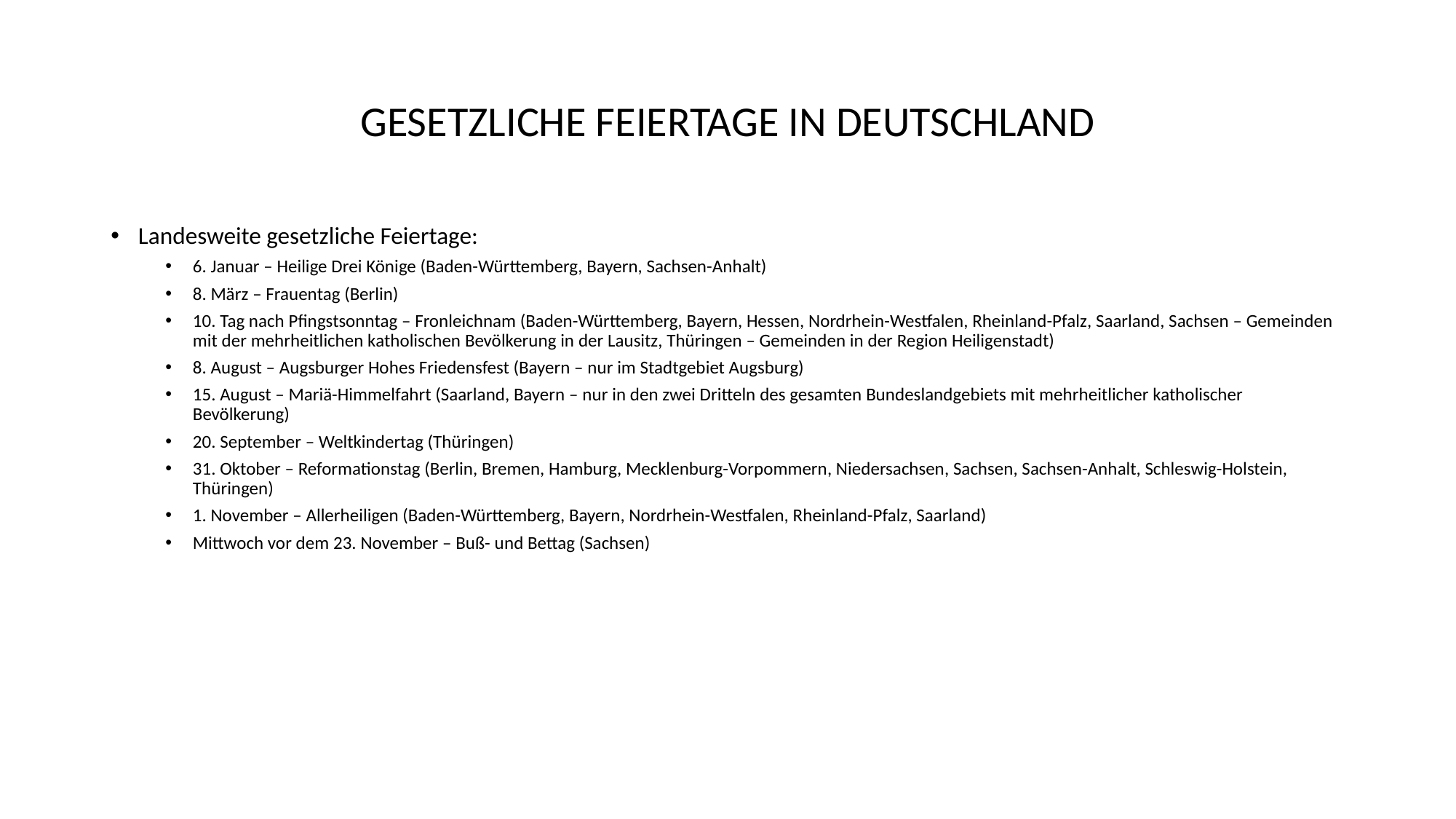

# GESETZLICHE FEIERTAGE IN DEUTSCHLAND
Landesweite gesetzliche Feiertage:
6. Januar – Heilige Drei Könige (Baden-Württemberg, Bayern, Sachsen-Anhalt)
8. März – Frauentag (Berlin)
10. Tag nach Pfingstsonntag – Fronleichnam (Baden-Württemberg, Bayern, Hessen, Nordrhein-Westfalen, Rheinland-Pfalz, Saarland, Sachsen – Gemeinden mit der mehrheitlichen katholischen Bevölkerung in der Lausitz, Thüringen – Gemeinden in der Region Heiligenstadt)
8. August – Augsburger Hohes Friedensfest (Bayern – nur im Stadtgebiet Augsburg)
15. August – Mariä-Himmelfahrt (Saarland, Bayern – nur in den zwei Dritteln des gesamten Bundeslandgebiets mit mehrheitlicher katholischer Bevölkerung)
20. September – Weltkindertag (Thüringen)
31. Oktober – Reformationstag (Berlin, Bremen, Hamburg, Mecklenburg-Vorpommern, Niedersachsen, Sachsen, Sachsen-Anhalt, Schleswig-Holstein, Thüringen)
1. November – Allerheiligen (Baden-Württemberg, Bayern, Nordrhein-Westfalen, Rheinland-Pfalz, Saarland)
Mittwoch vor dem 23. November – Buß- und Bettag (Sachsen)